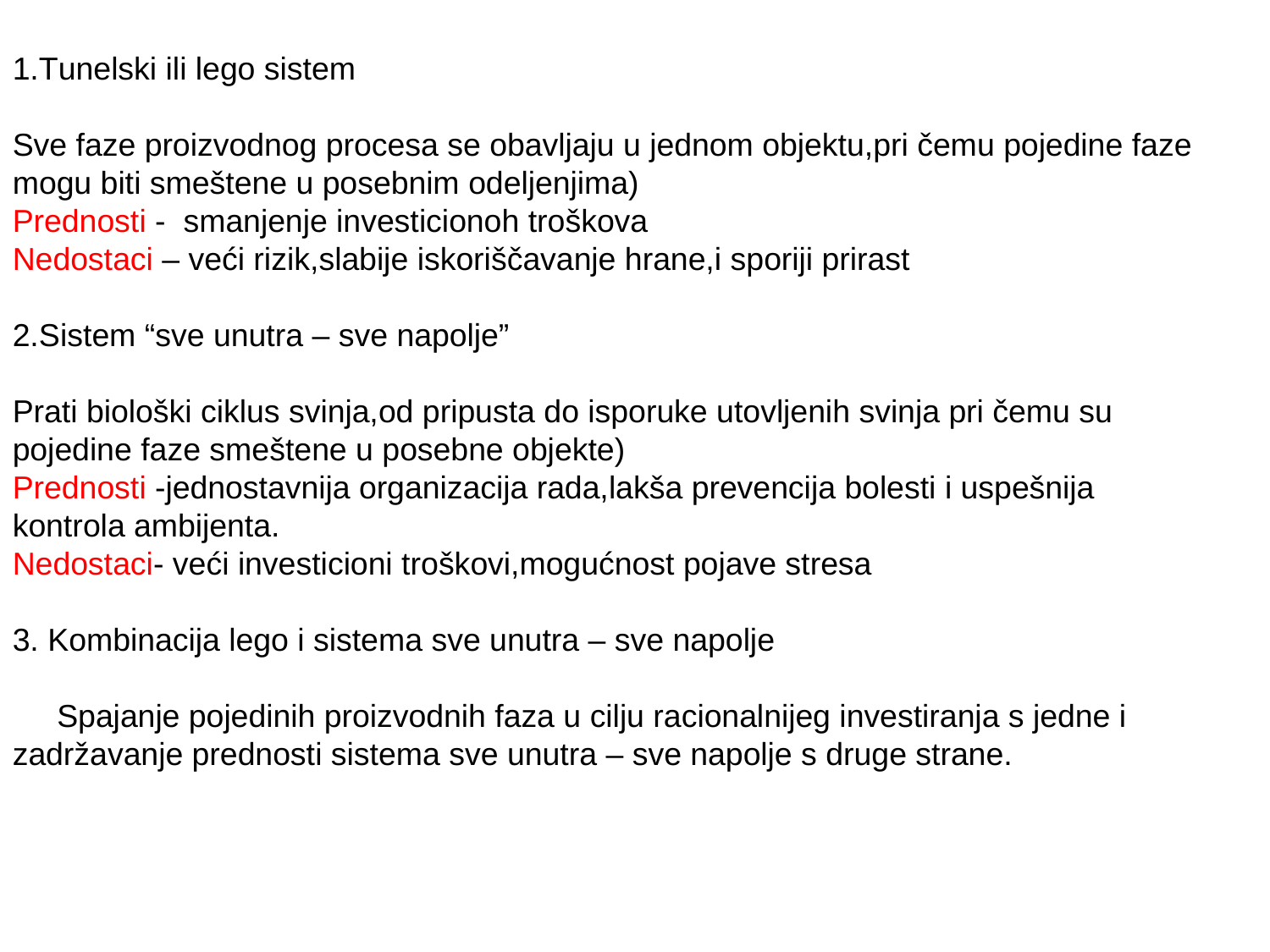

1.Tunelski ili lego sistem

Sve faze proizvodnog procesa se obavljaju u jednom objektu,pri čemu pojedine faze mogu biti smeštene u posebnim odeljenjima)
Prednosti -  smanjenje investicionoh troškova
Nedostaci – veći rizik,slabije iskoriščavanje hrane,i sporiji prirast

2.Sistem “sve unutra – sve napolje”

Prati biološki ciklus svinja,od pripusta do isporuke utovljenih svinja pri čemu su pojedine faze smeštene u posebne objekte)
Prednosti -jednostavnija organizacija rada,lakša prevencija bolesti i uspešnija kontrola ambijenta.
Nedostaci- veći investicioni troškovi,mogućnost pojave stresa

3. Kombinacija lego i sistema sve unutra – sve napolje

     Spajanje pojedinih proizvodnih faza u cilju racionalnijeg investiranja s jedne i zadržavanje prednosti sistema sve unutra – sve napolje s druge strane.